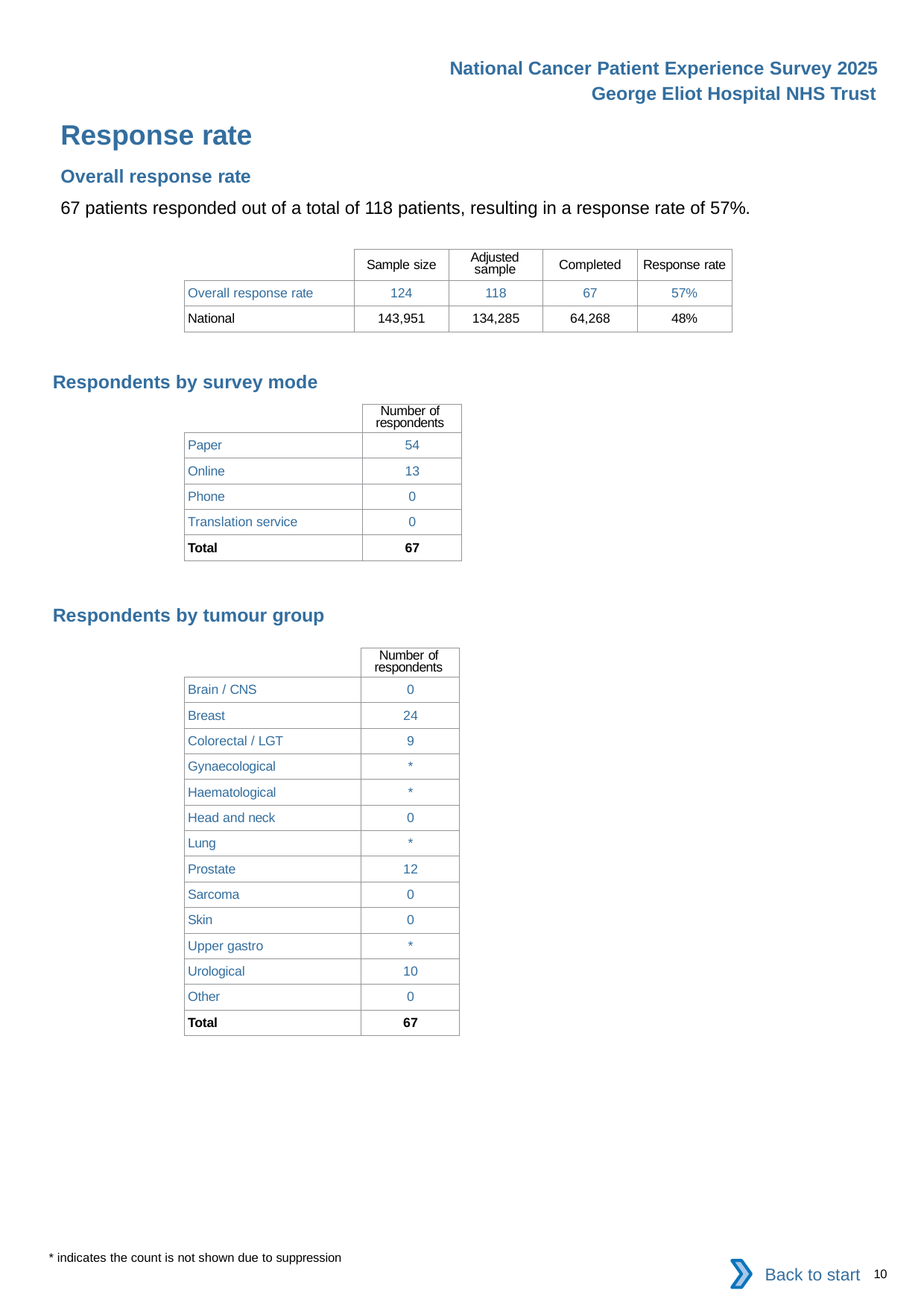

National Cancer Patient Experience Survey 2025
George Eliot Hospital NHS Trust
Response rate
Overall response rate
67 patients responded out of a total of 118 patients, resulting in a response rate of 57%.
|  | Sample size | Adjusted sample | Completed | Response rate |
| --- | --- | --- | --- | --- |
| Overall response rate | 124 | 118 | 67 | 57% |
| National | 143,951 | 134,285 | 64,268 | 48% |
Respondents by survey mode
|  | Number of respondents |
| --- | --- |
| Paper | 54 |
| Online | 13 |
| Phone | 0 |
| Translation service | 0 |
| Total | 67 |
Respondents by tumour group
|  | Number of respondents |
| --- | --- |
| Brain / CNS | 0 |
| Breast | 24 |
| Colorectal / LGT | 9 |
| Gynaecological | \* |
| Haematological | \* |
| Head and neck | 0 |
| Lung | \* |
| Prostate | 12 |
| Sarcoma | 0 |
| Skin | 0 |
| Upper gastro | \* |
| Urological | 10 |
| Other | 0 |
| Total | 67 |
* indicates the count is not shown due to suppression
Back to start

10